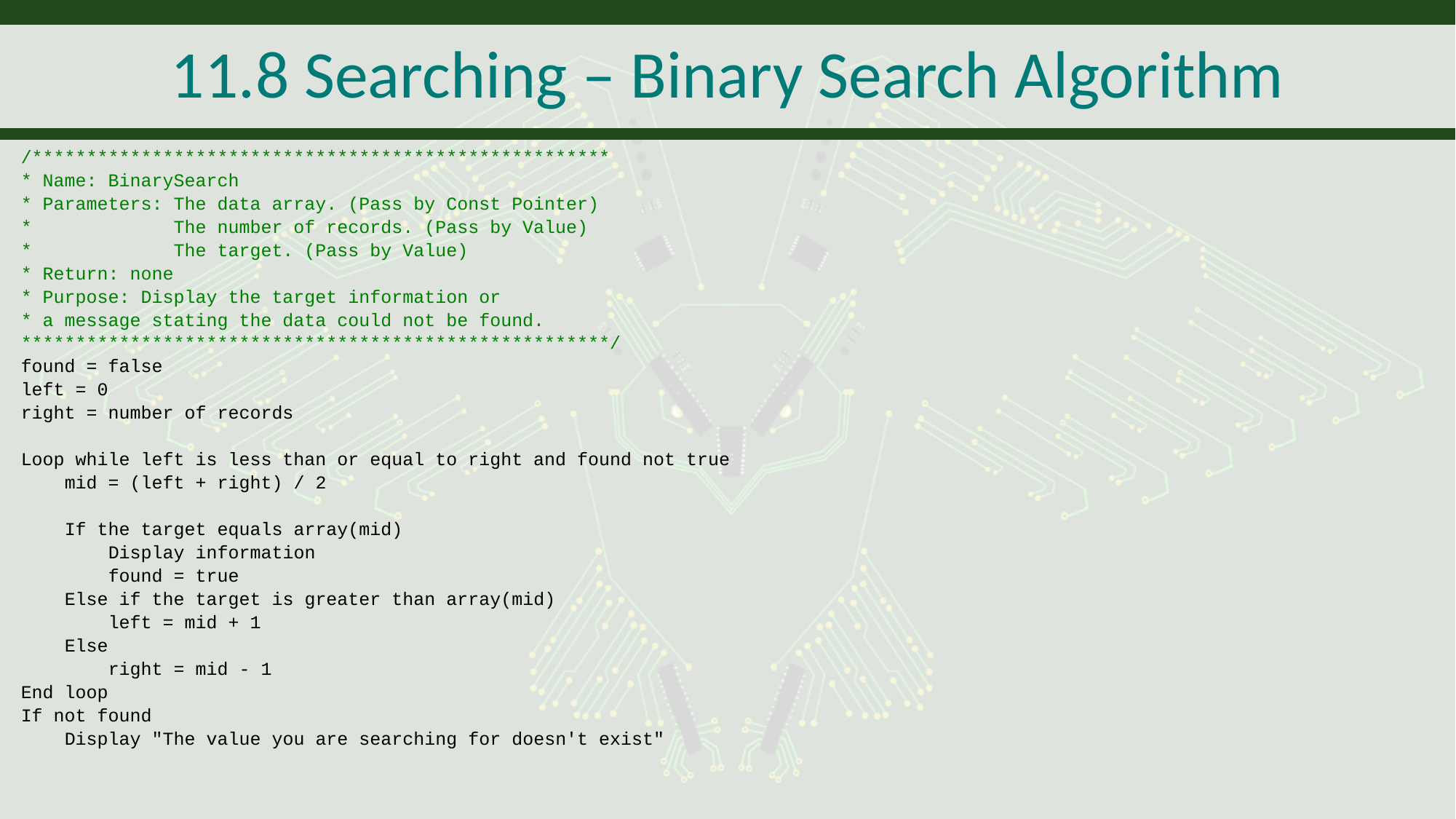

# 11.8 Searching – Binary Search Algorithm
/*****************************************************
* Name: BinarySearch
* Parameters: The data array. (Pass by Const Pointer)
*             The number of records. (Pass by Value)
*             The target. (Pass by Value)
* Return: none
* Purpose: Display the target information or
* a message stating the data could not be found.
******************************************************/
found = false
left = 0
right = number of records

Loop while left is less than or equal to right and found not true
    mid = (left + right) / 2

    If the target equals array(mid)
        Display information
        found = true
    Else if the target is greater than array(mid)
        left = mid + 1
    Else
        right = mid - 1
End loop
If not found
    Display "The value you are searching for doesn't exist"